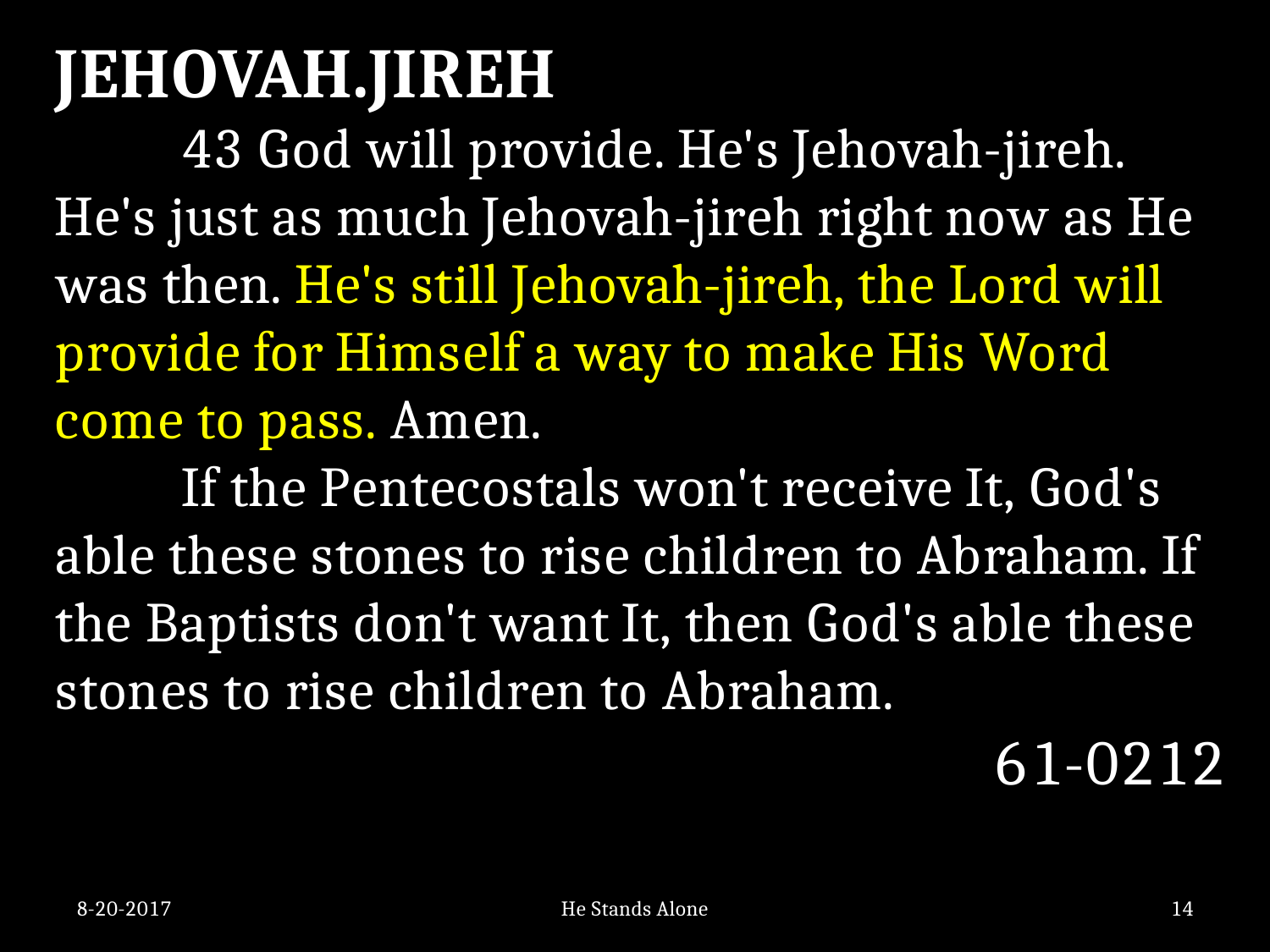

JEHOVAH.JIREH
  	43 God will provide. He's Jehovah-jireh. He's just as much Jehovah-jireh right now as He was then. He's still Jehovah-jireh, the Lord will provide for Himself a way to make His Word come to pass. Amen.
	If the Pentecostals won't receive It, God's able these stones to rise children to Abraham. If the Baptists don't want It, then God's able these stones to rise children to Abraham.
61-0212
8-20-2017
He Stands Alone
14